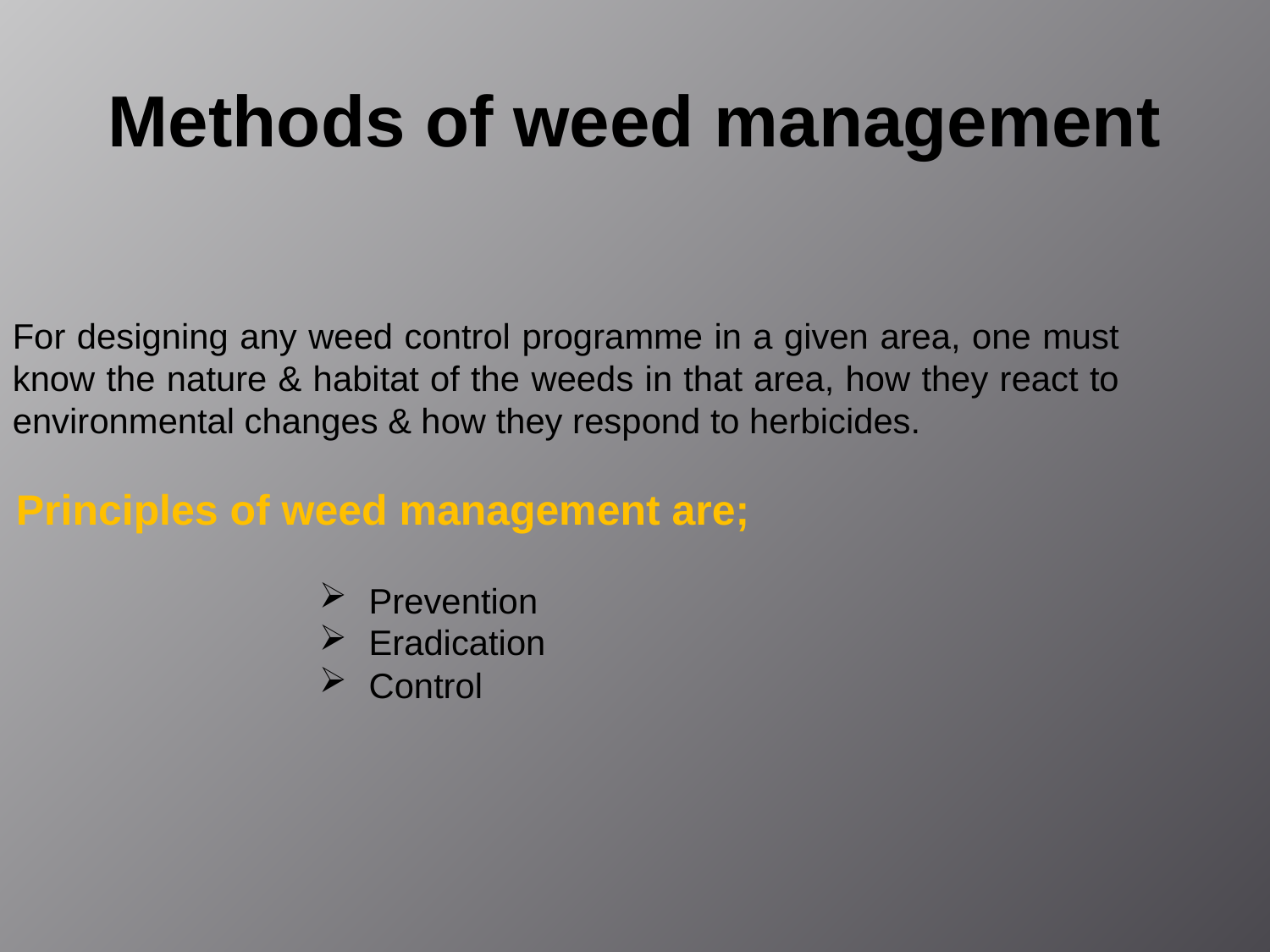

# Methods of weed management
For designing any weed control programme in a given area, one must know the nature & habitat of the weeds in that area, how they react to environmental changes & how they respond to herbicides.
Principles of weed management are;
  Prevention
  Eradication
  Control